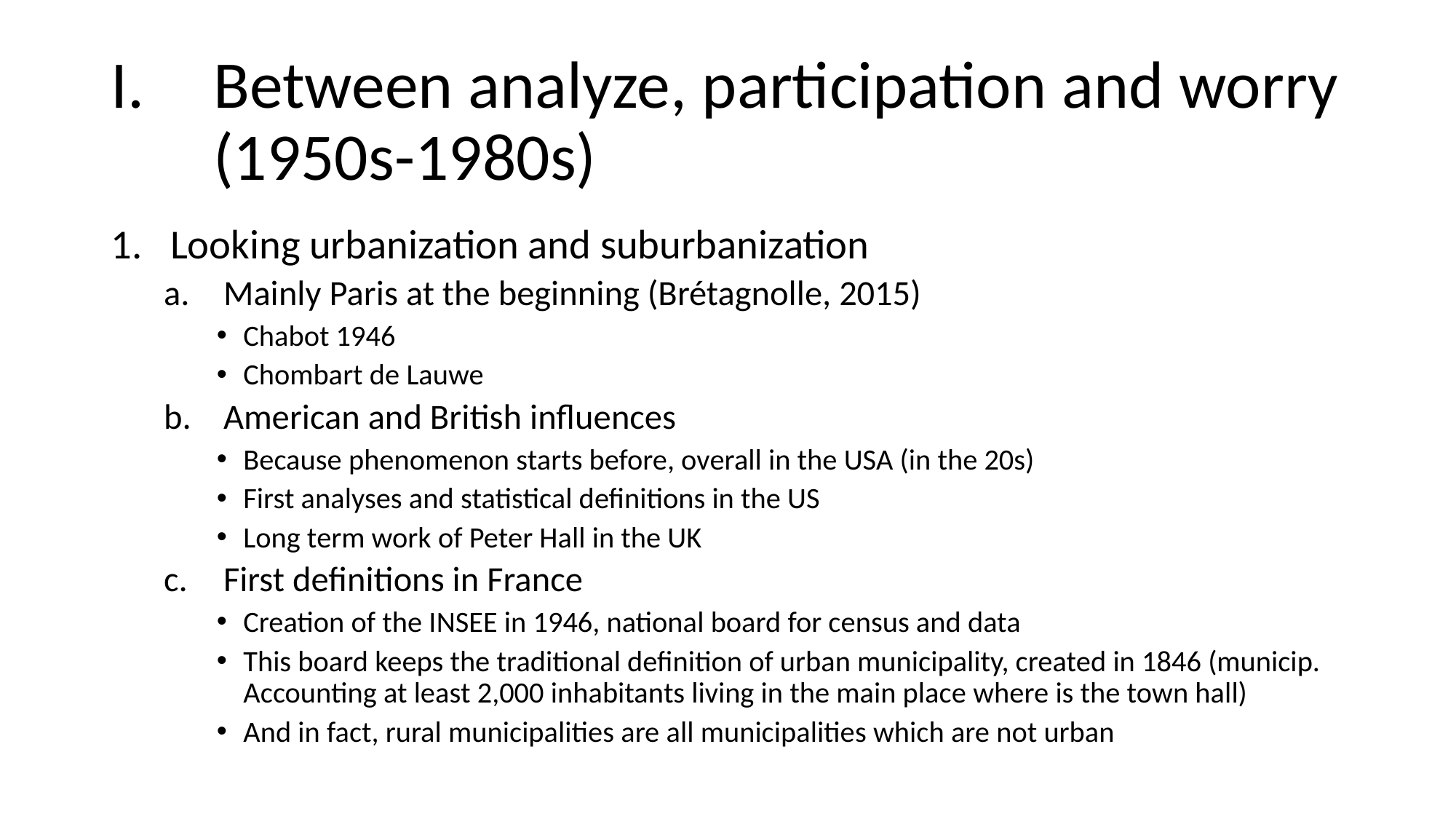

# Between analyze, participation and worry (1950s-1980s)
Looking urbanization and suburbanization
Mainly Paris at the beginning (Brétagnolle, 2015)
Chabot 1946
Chombart de Lauwe
American and British influences
Because phenomenon starts before, overall in the USA (in the 20s)
First analyses and statistical definitions in the US
Long term work of Peter Hall in the UK
First definitions in France
Creation of the INSEE in 1946, national board for census and data
This board keeps the traditional definition of urban municipality, created in 1846 (municip. Accounting at least 2,000 inhabitants living in the main place where is the town hall)
And in fact, rural municipalities are all municipalities which are not urban